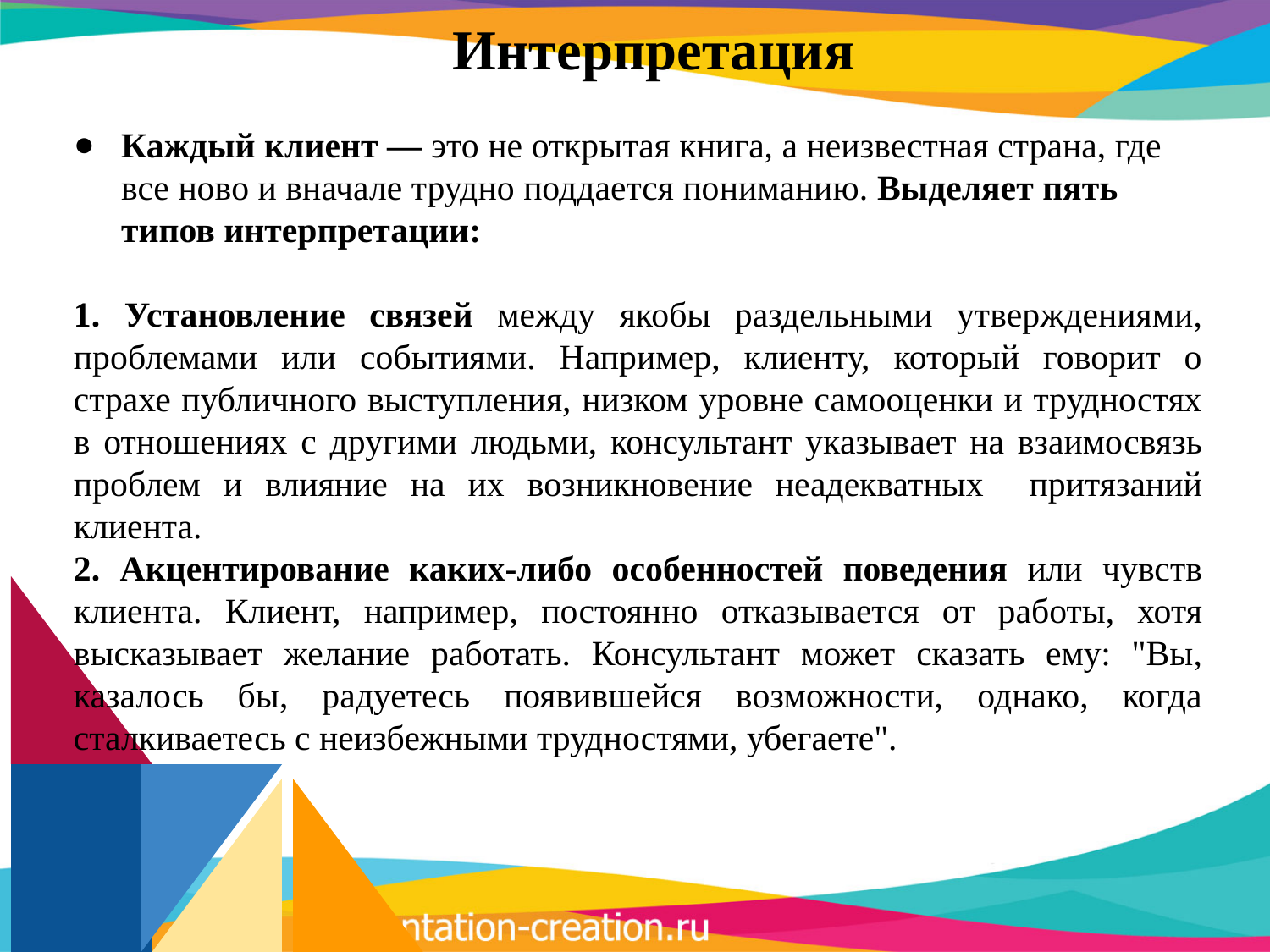

# Интерпретация
Каждый клиент — это не откры­тая книга, а неизвестная страна, где все ново и вначале труд­но поддается пониманию. Выделяет пять типов интерпретации:

1. Установление связей между якобы раздельными утвер­ждениями, проблемами или событиями. Например, клиенту, который говорит о страхе публичного выступления, низком уровне самооценки и трудностях в отношениях с другими людьми, консультант указывает на взаимосвязь проблем и влияние на их возникновение неадекватных  притязаний клиента.
2. Акцентирование каких-либо особенностей поведения или чувств клиента. Клиент, например, постоянно отказы­вается от работы, хотя высказывает желание работать. Кон­сультант может сказать ему: "Вы, казалось бы, радуетесь появившейся возможности, однако, когда сталкиваетесь с неизбежными трудностями, убегаете".